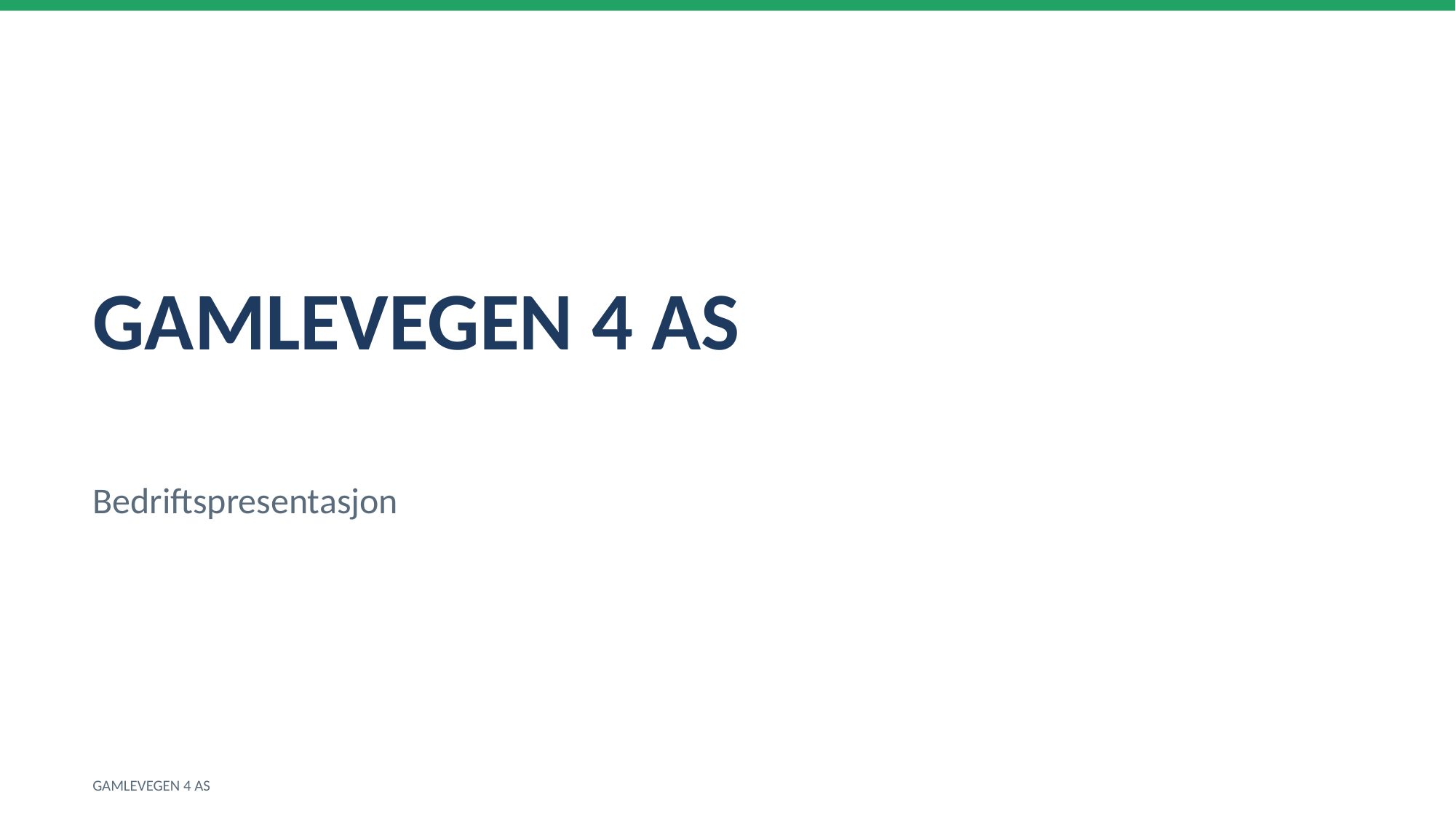

GAMLEVEGEN 4 AS
Bedriftspresentasjon
GAMLEVEGEN 4 AS